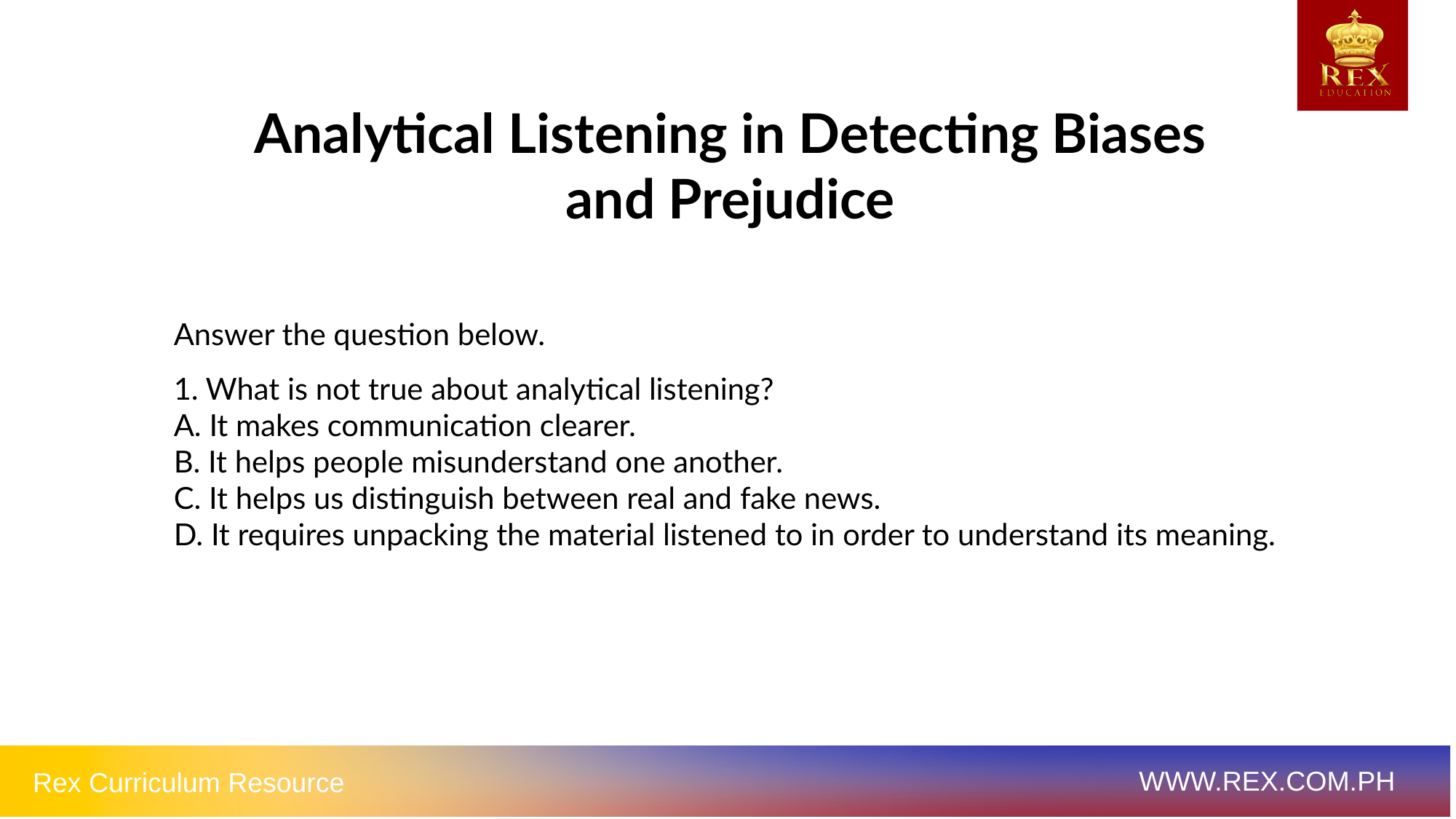

Analytical Listening in Detecting Biases and Prejudice
Answer the question below.
1. What is not true about analytical listening?
A. It makes communication clearer.
B. It helps people misunderstand one another.
C. It helps us distinguish between real and fake news.
D. It requires unpacking the material listened to in order to understand its meaning.